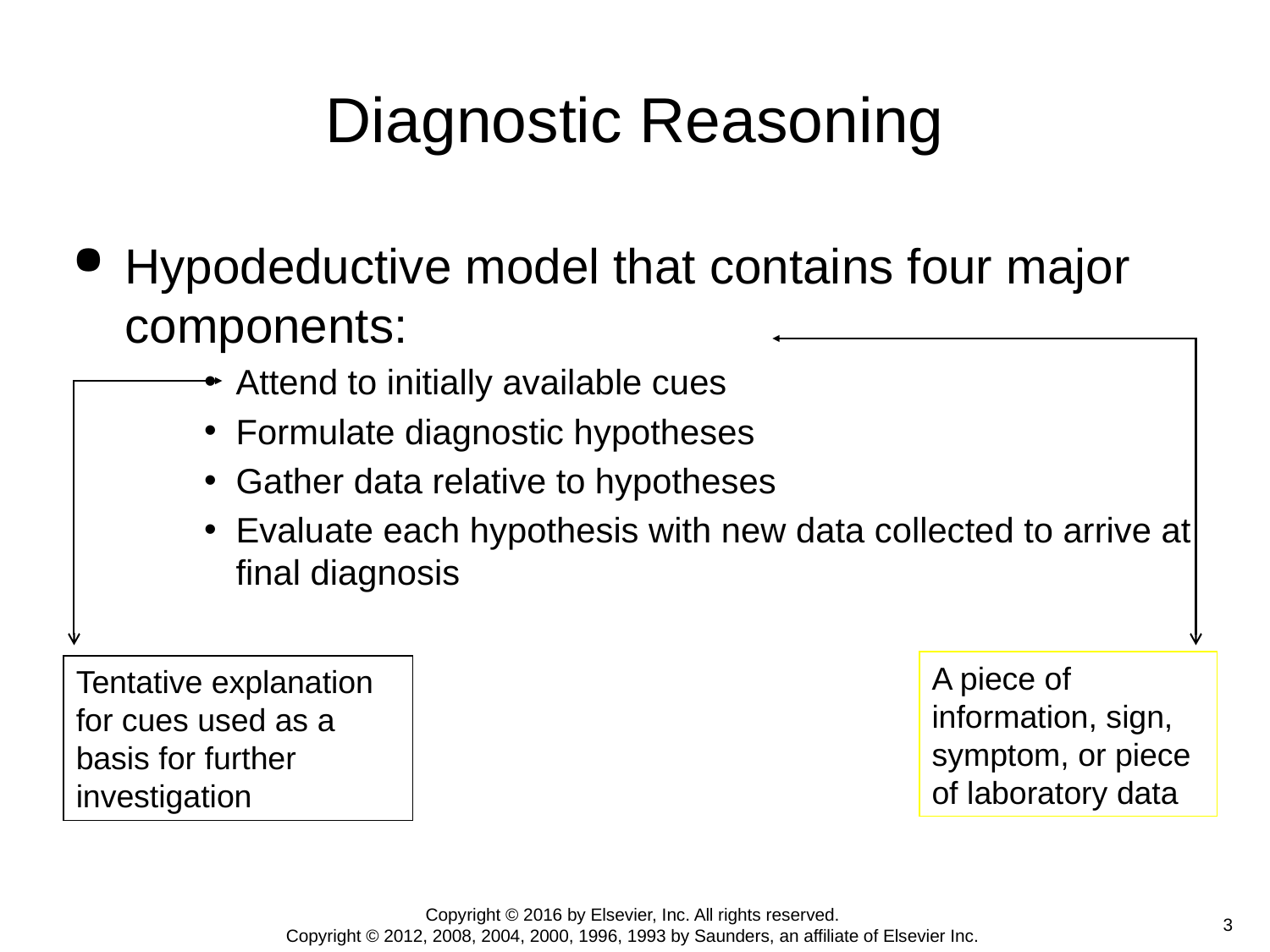

# Diagnostic Reasoning
Hypodeductive model that contains four major components:
Attend to initially available cues
Formulate diagnostic hypotheses
Gather data relative to hypotheses
Evaluate each hypothesis with new data collected to arrive at final diagnosis

A piece of information, sign, symptom, or piece of laboratory data
Tentative explanation for cues used as a basis for further investigation
Copyright © 2016 by Elsevier, Inc. All rights reserved.
Copyright © 2012, 2008, 2004, 2000, 1996, 1993 by Saunders, an affiliate of Elsevier Inc.
 3